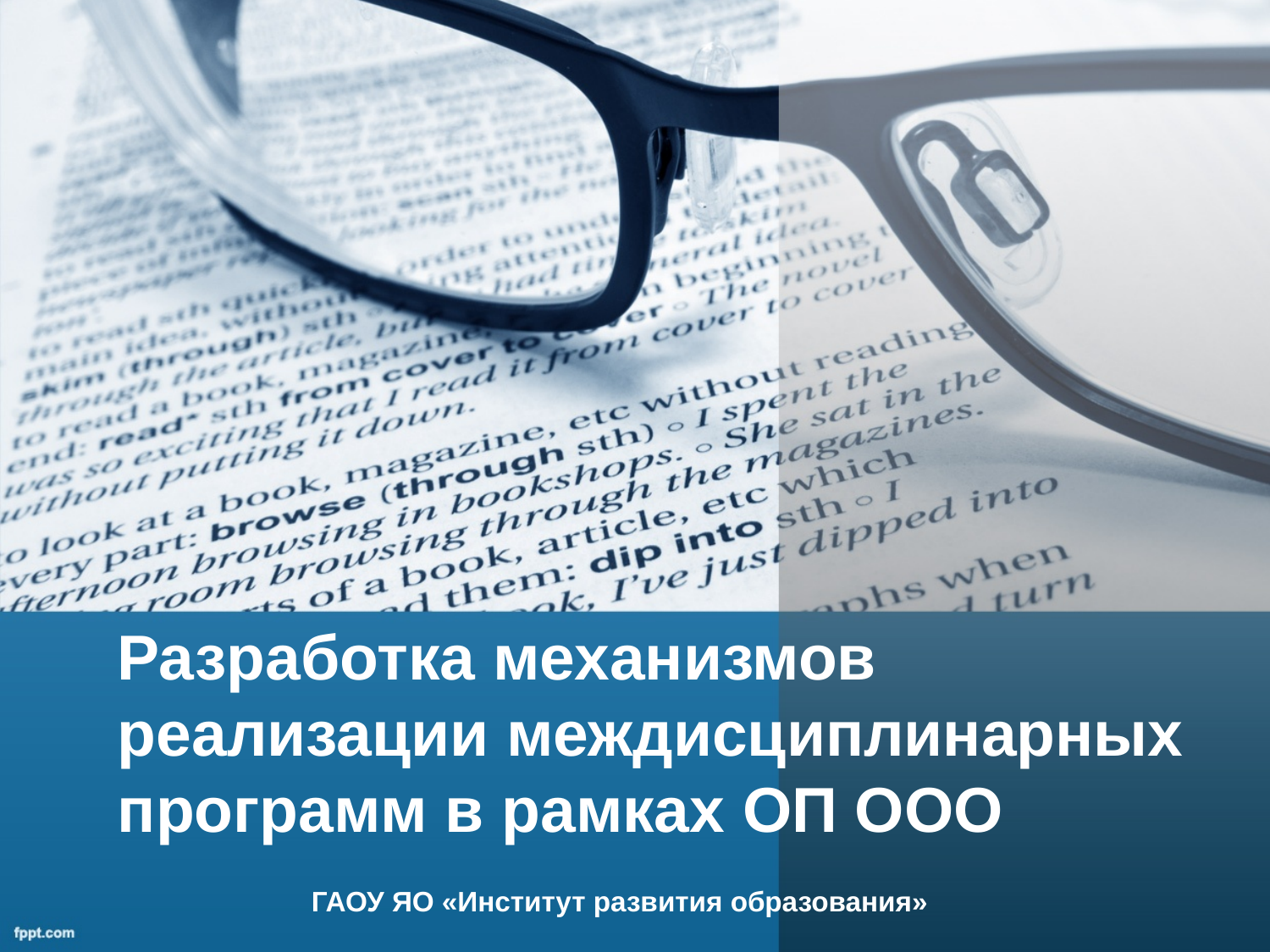

# Разработка механизмов реализации междисциплинарных программ в рамках ОП ООО
ГАОУ ЯО «Институт развития образования»